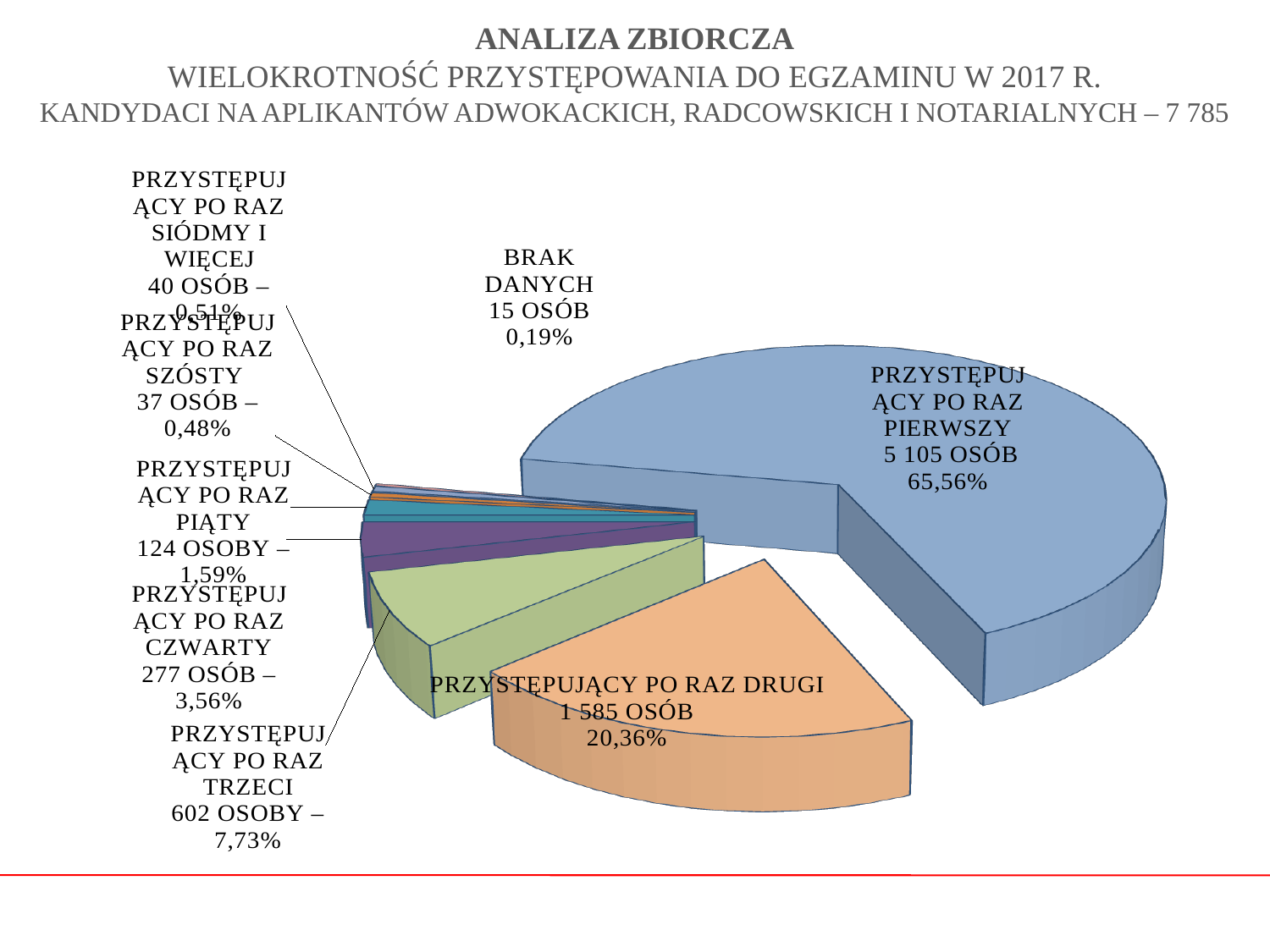

# ANALIZA ZBIORCZA WIELOKROTNOŚĆ PRZYSTĘPOWANIA DO EGZAMINU W 2017 R. KANDYDACI NA APLIKANTÓW ADWOKACKICH, RADCOWSKICH I NOTARIALNYCH – 7 785

[unsupported chart]